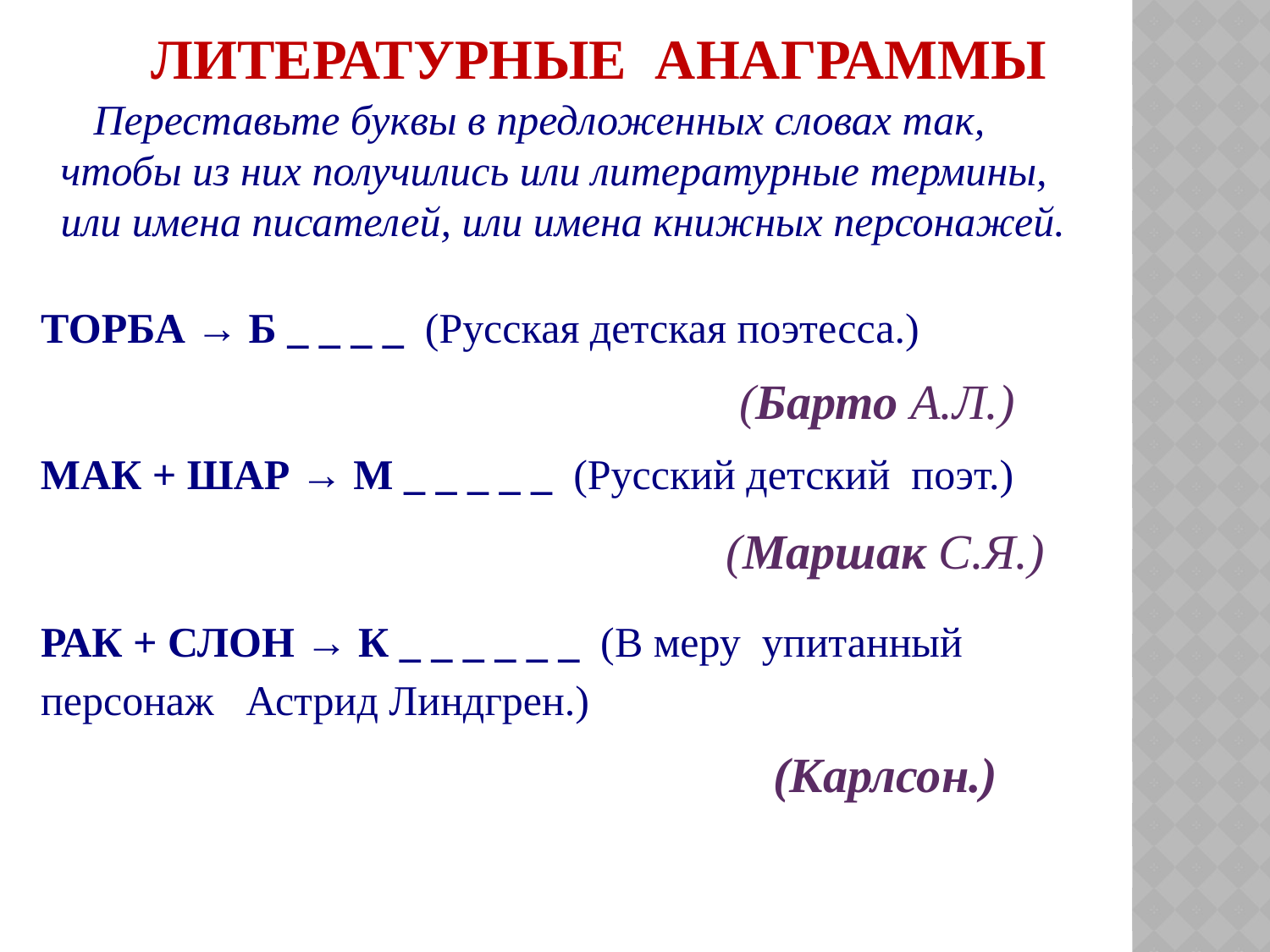

ЛИТЕРАТУРНЫЕ  АНАГРАММЫ
Переставьте буквы в предложенных словах так, чтобы из них получились или литературные термины, или имена писателей, или имена книжных персонажей.
ТОРБА → Б _ _ _ _  (Русская детская поэтесса.)
(Барто А.Л.)
МАК + ШАР → М _ _ _ _ _  (Русский детский  поэт.)
(Маршак С.Я.)
РАК + СЛОН → К _ _ _ _ _ _  (В меру  упитанный персонаж   Астрид Линдгрен.)
(Карлсон.)